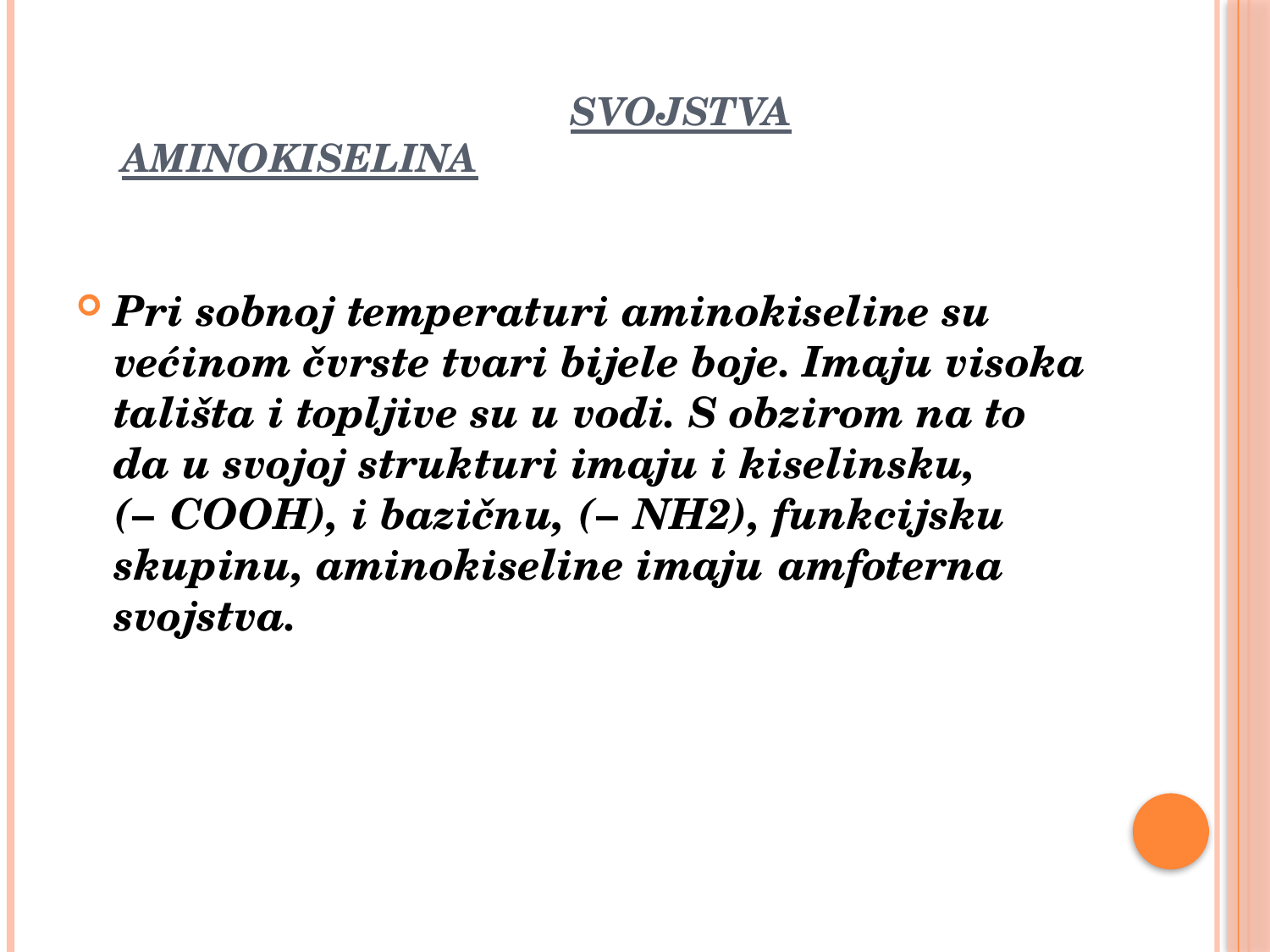

# Svojstva aminokiselina
Pri sobnoj temperaturi aminokiseline su većinom čvrste tvari bijele boje. Imaju visoka tališta i topljive su u vodi. S obzirom na to da u svojoj strukturi imaju i kiselinsku, (− COOH), i bazičnu, (− NH2), funkcijsku skupinu, aminokiseline imaju amfoterna svojstva.